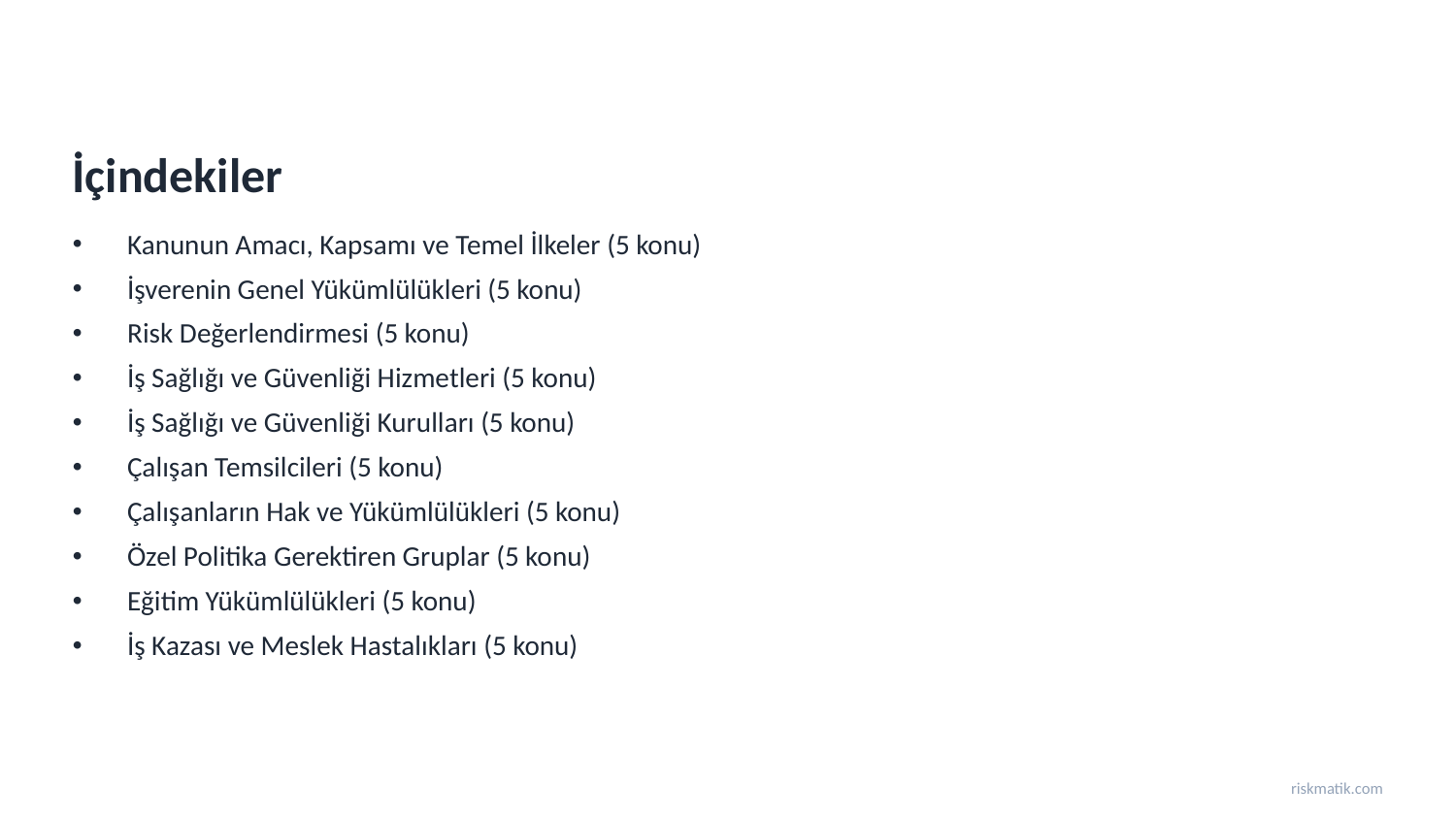

İçindekiler
Kanunun Amacı, Kapsamı ve Temel İlkeler (5 konu)
İşverenin Genel Yükümlülükleri (5 konu)
Risk Değerlendirmesi (5 konu)
İş Sağlığı ve Güvenliği Hizmetleri (5 konu)
İş Sağlığı ve Güvenliği Kurulları (5 konu)
Çalışan Temsilcileri (5 konu)
Çalışanların Hak ve Yükümlülükleri (5 konu)
Özel Politika Gerektiren Gruplar (5 konu)
Eğitim Yükümlülükleri (5 konu)
İş Kazası ve Meslek Hastalıkları (5 konu)
riskmatik.com